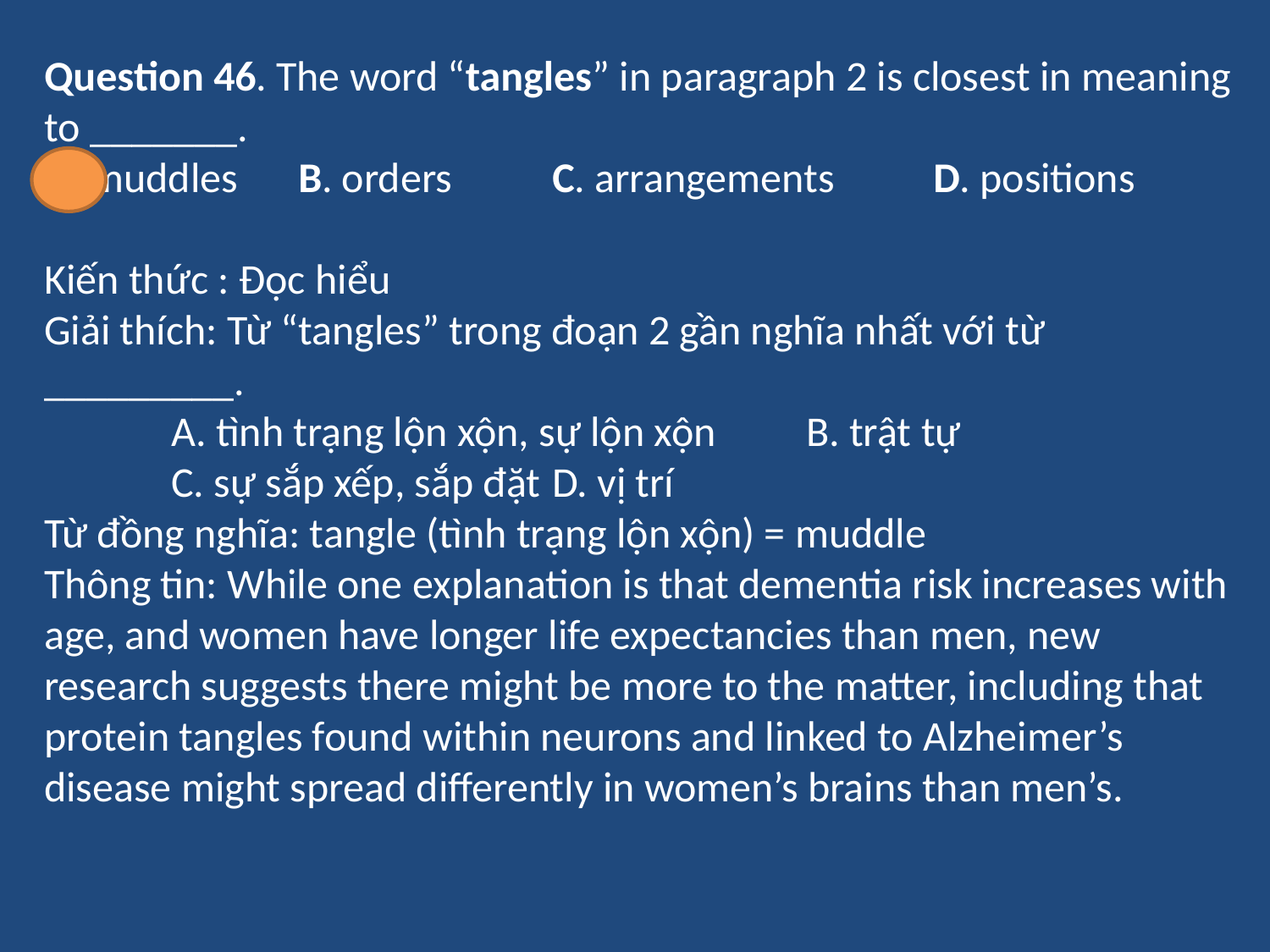

Question 46. The word “tangles” in paragraph 2 is closest in meaning to _______.
A. muddles	B. orders	C. arrangements 	D. positions

Kiến thức : Đọc hiểu
Giải thích: Từ “tangles” trong đoạn 2 gần nghĩa nhất với từ _________.
	A. tình trạng lộn xộn, sự lộn xộn 	B. trật tự
	C. sự sắp xếp, sắp đặt 	D. vị trí
Từ đồng nghĩa: tangle (tình trạng lộn xộn) = muddle
Thông tin: While one explanation is that dementia risk increases with age, and women have longer life expectancies than men, new research suggests there might be more to the matter, including that protein tangles found within neurons and linked to Alzheimer’s disease might spread differently in women’s brains than men’s.